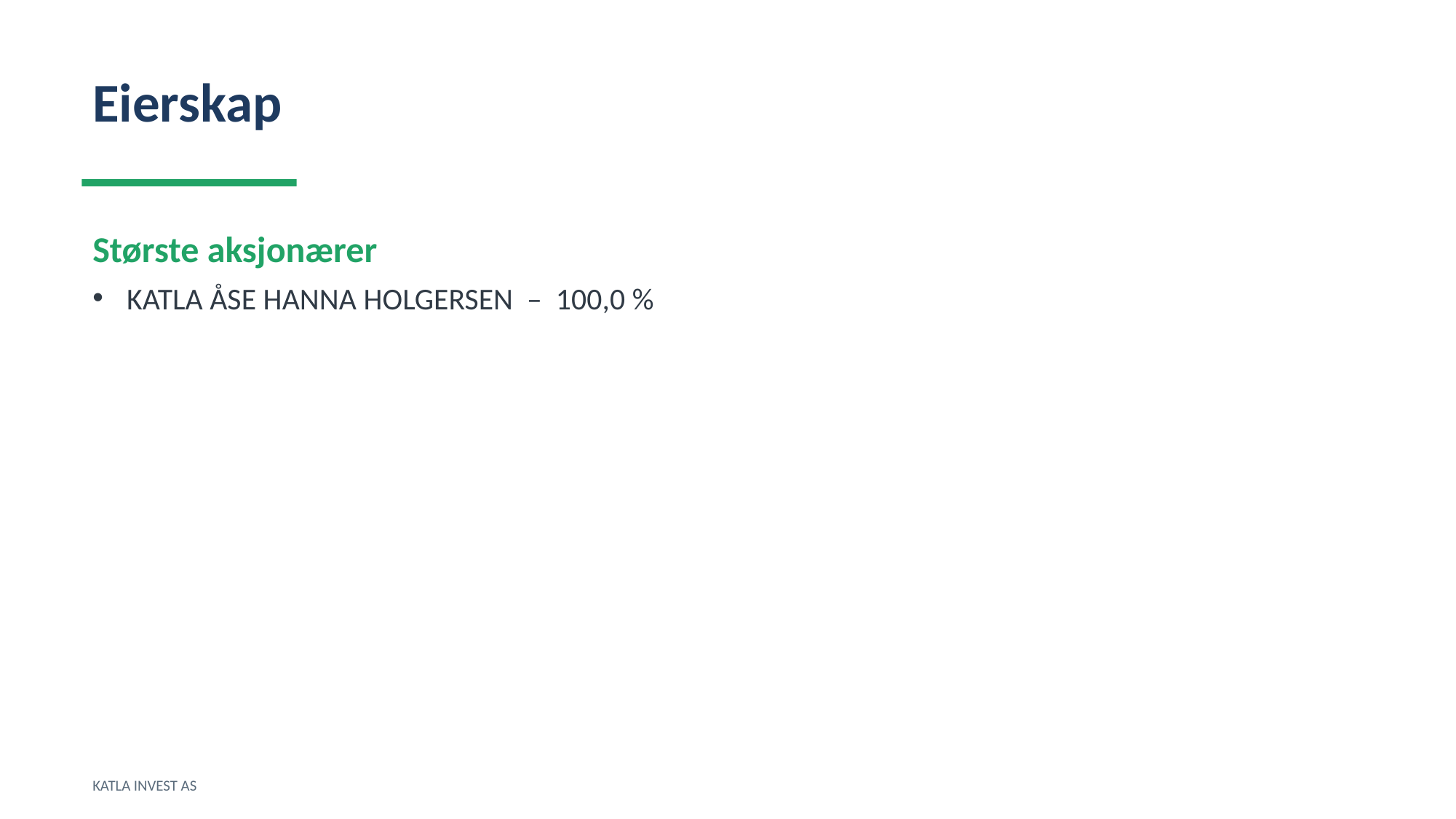

Eierskap

Største aksjonærer
KATLA ÅSE HANNA HOLGERSEN  –  100,0 %
KATLA INVEST AS